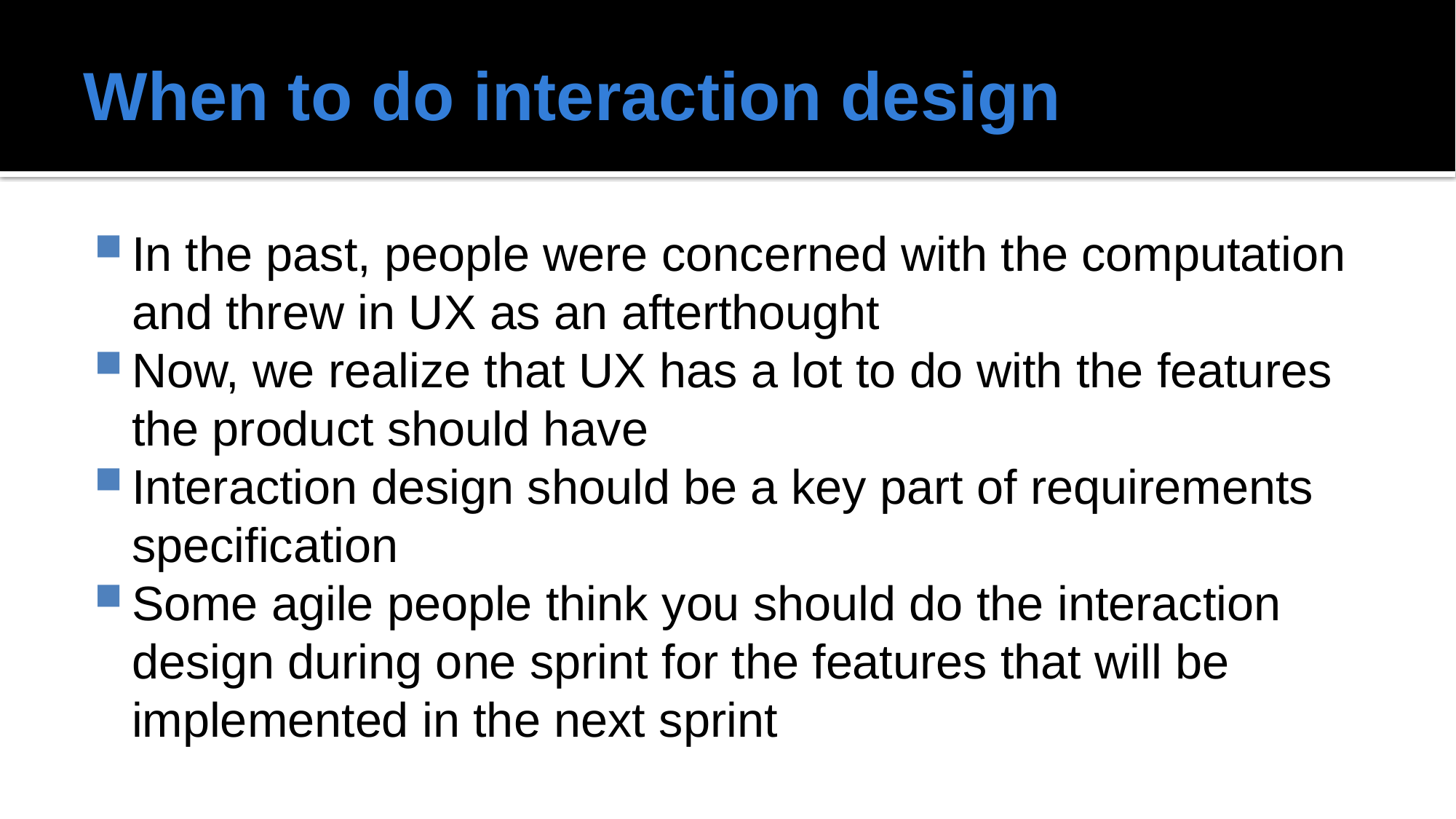

# When to do interaction design
In the past, people were concerned with the computation and threw in UX as an afterthought
Now, we realize that UX has a lot to do with the features the product should have
Interaction design should be a key part of requirements specification
Some agile people think you should do the interaction design during one sprint for the features that will be implemented in the next sprint